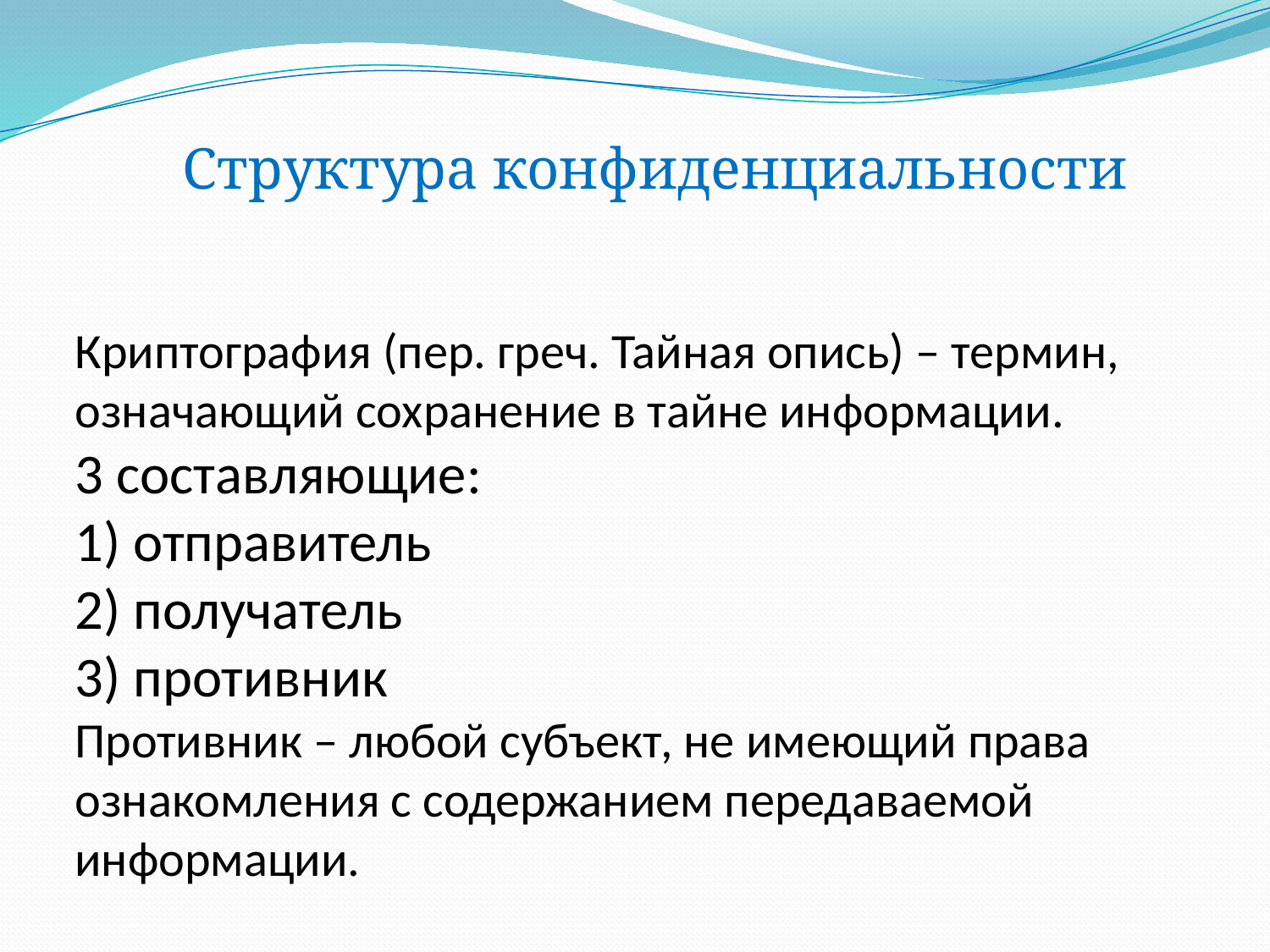

Структура конфиденциальности
# Криптография (пер. греч. Тайная опись) – термин, означающий сохранение в тайне информации. 3 составляющие: 1) отправитель 2) получатель 3) противник Противник – любой субъект, не имеющий права ознакомления с содержанием передаваемой информации.